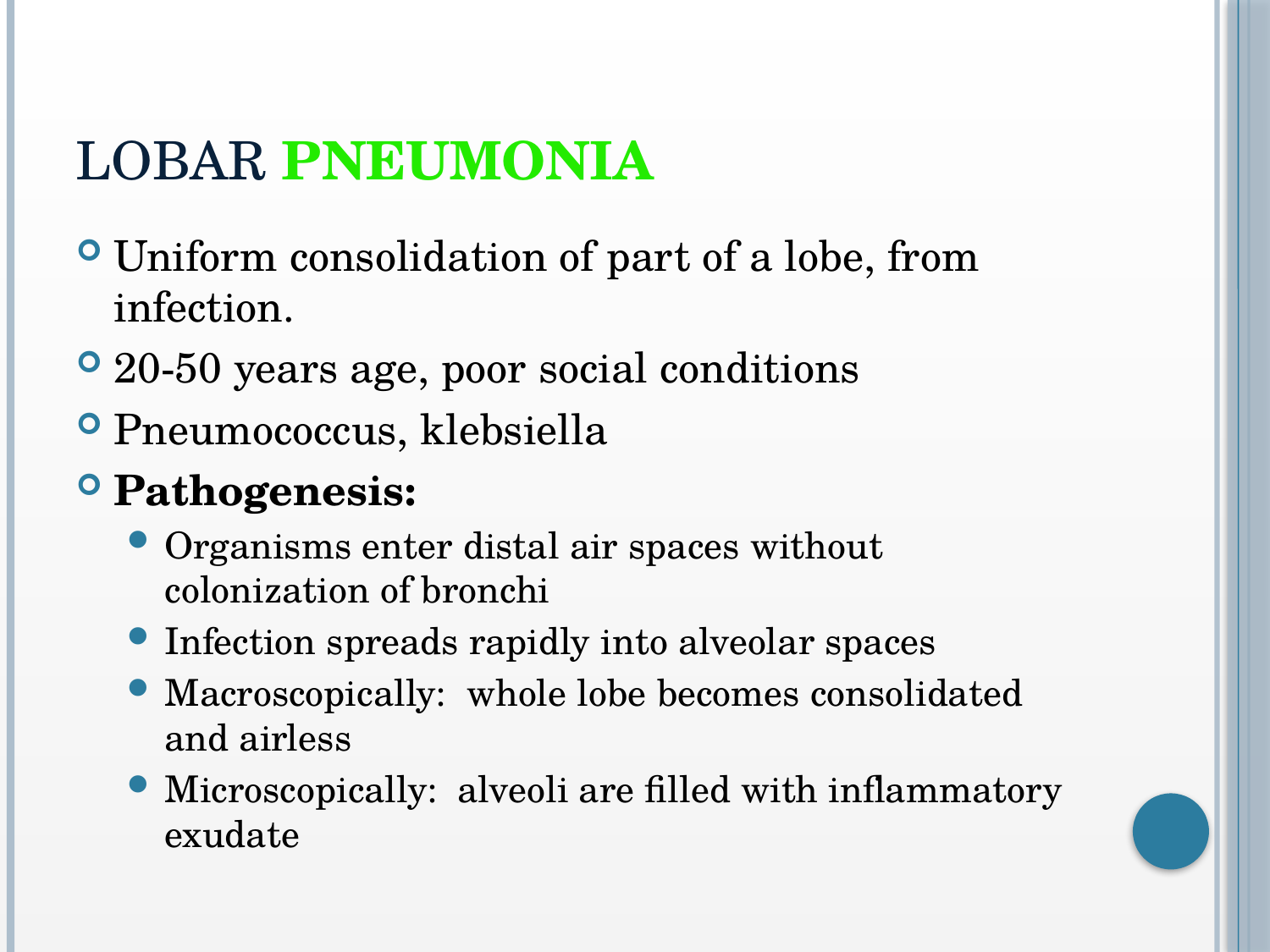

# Lobar pneumonia
Uniform consolidation of part of a lobe, from infection.
20-50 years age, poor social conditions
Pneumococcus, klebsiella
Pathogenesis:
Organisms enter distal air spaces without colonization of bronchi
Infection spreads rapidly into alveolar spaces
Macroscopically:  whole lobe becomes consolidated and airless
Microscopically:  alveoli are filled with inflammatory exudate